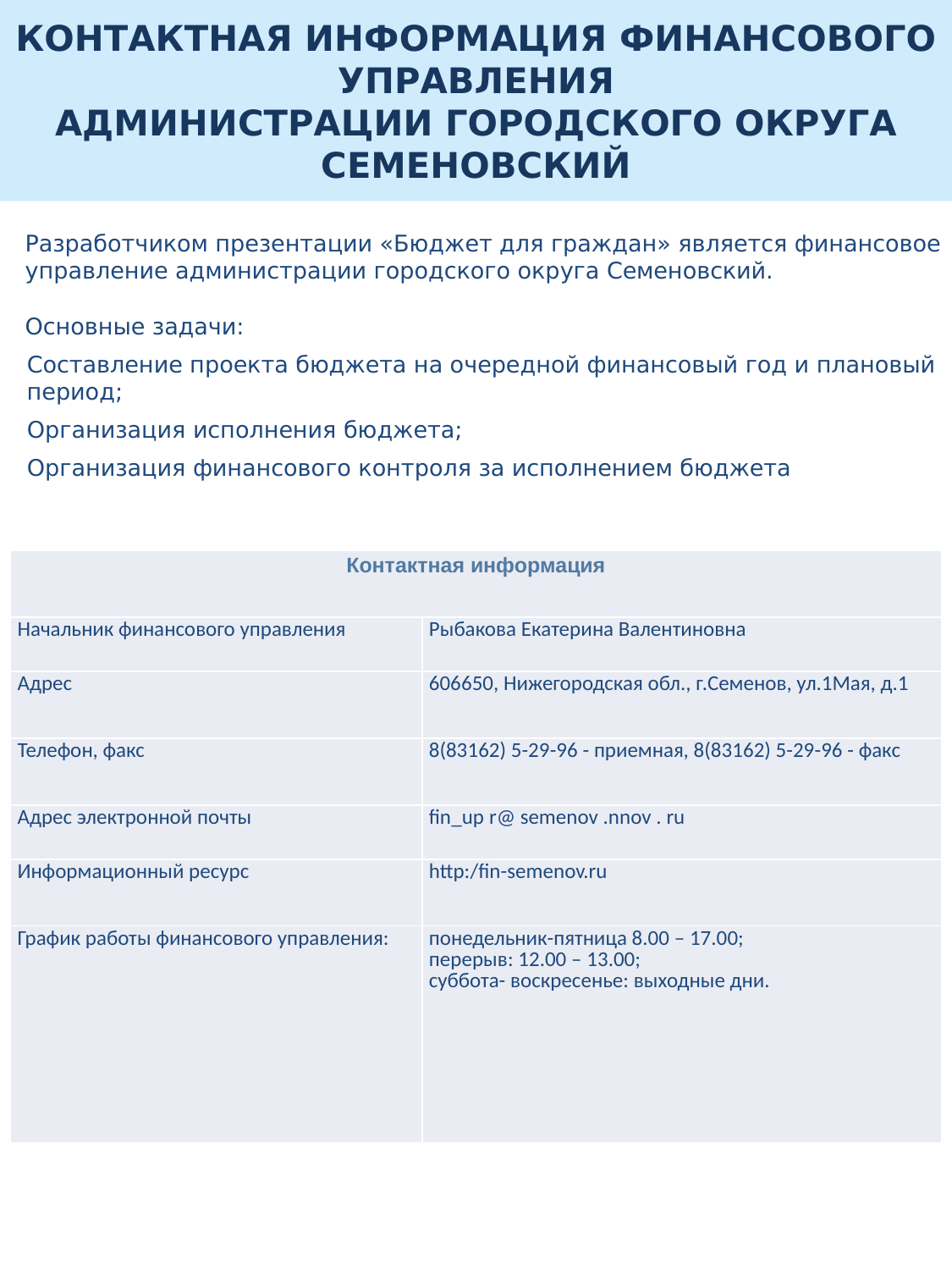

КОНТАКТНАЯ ИНФОРМАЦИЯ ФИНАНСОВОГО УПРАВЛЕНИЯ
АДМИНИСТРАЦИИ ГОРОДСКОГО ОКРУГА СЕМЕНОВСКИЙ
Разработчиком презентации «Бюджет для граждан» является финансовое      управление администрации городского округа Семеновский.
Основные задачи:
  Составление проекта бюджета на очередной финансовый год и плановый
  период;
  Организация исполнения бюджета;
  Организация финансового контроля за исполнением бюджета
| Контактная информация |  |
| --- | --- |
| Начальник финансового управления | Рыбакова Екатерина Валентиновна |
| Адрес | 606650, Нижегородская обл., г.Семенов, ул.1Мая, д.1 |
| Телефон, факс | 8(83162) 5-29-96 - приемная, 8(83162) 5-29-96 - факс |
| Адрес электронной почты | fin\_up r@ semenov .nnov . ru |
| Информационный ресурс | http:/fin-semenov.ru |
| График работы финансового управления: | понедельник-пятница 8.00 – 17.00; перерыв: 12.00 – 13.00; суббота- воскресенье: выходные дни. |